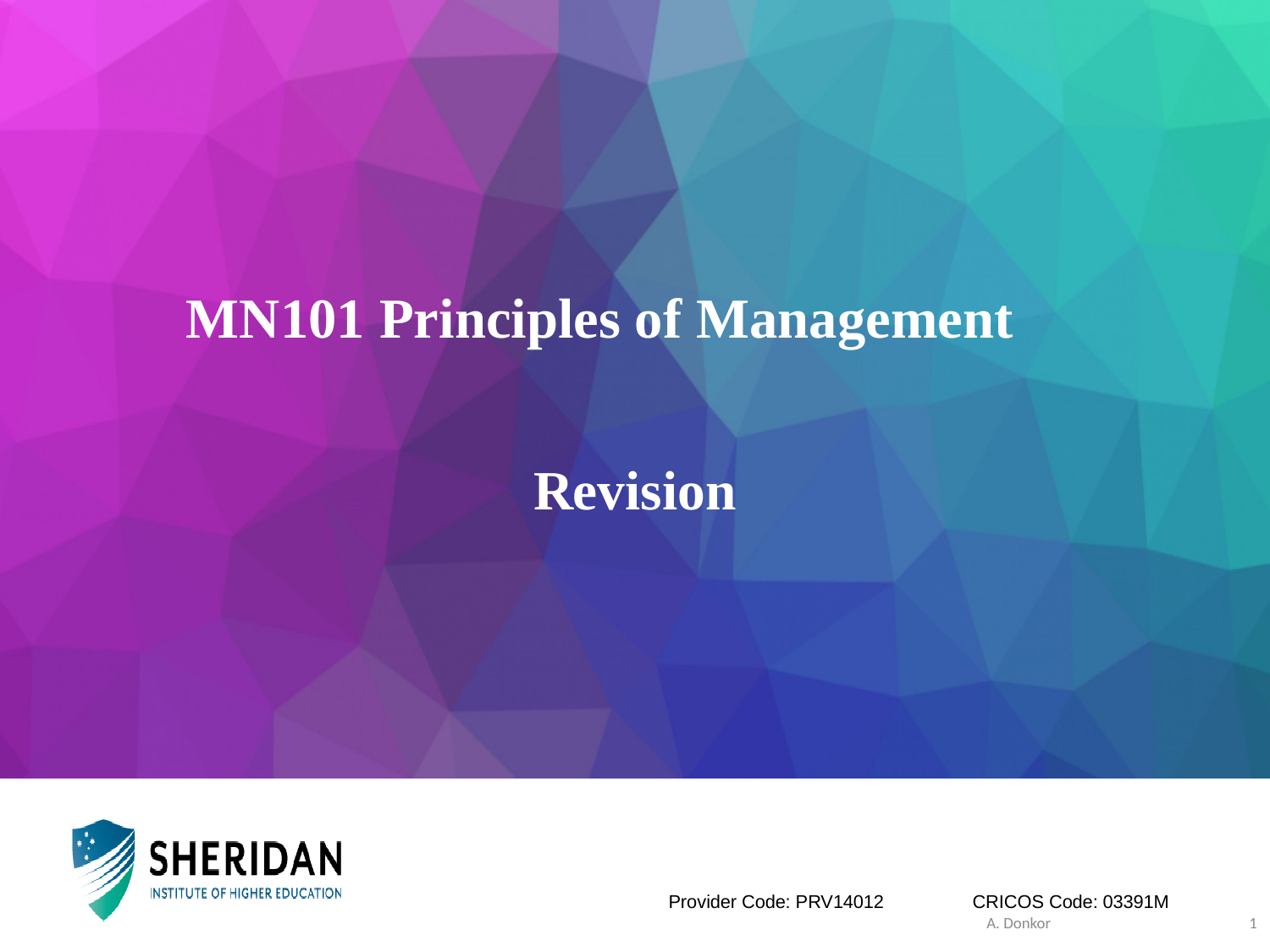

# MN101 Principles of Management
Revision
A. Donkor
1